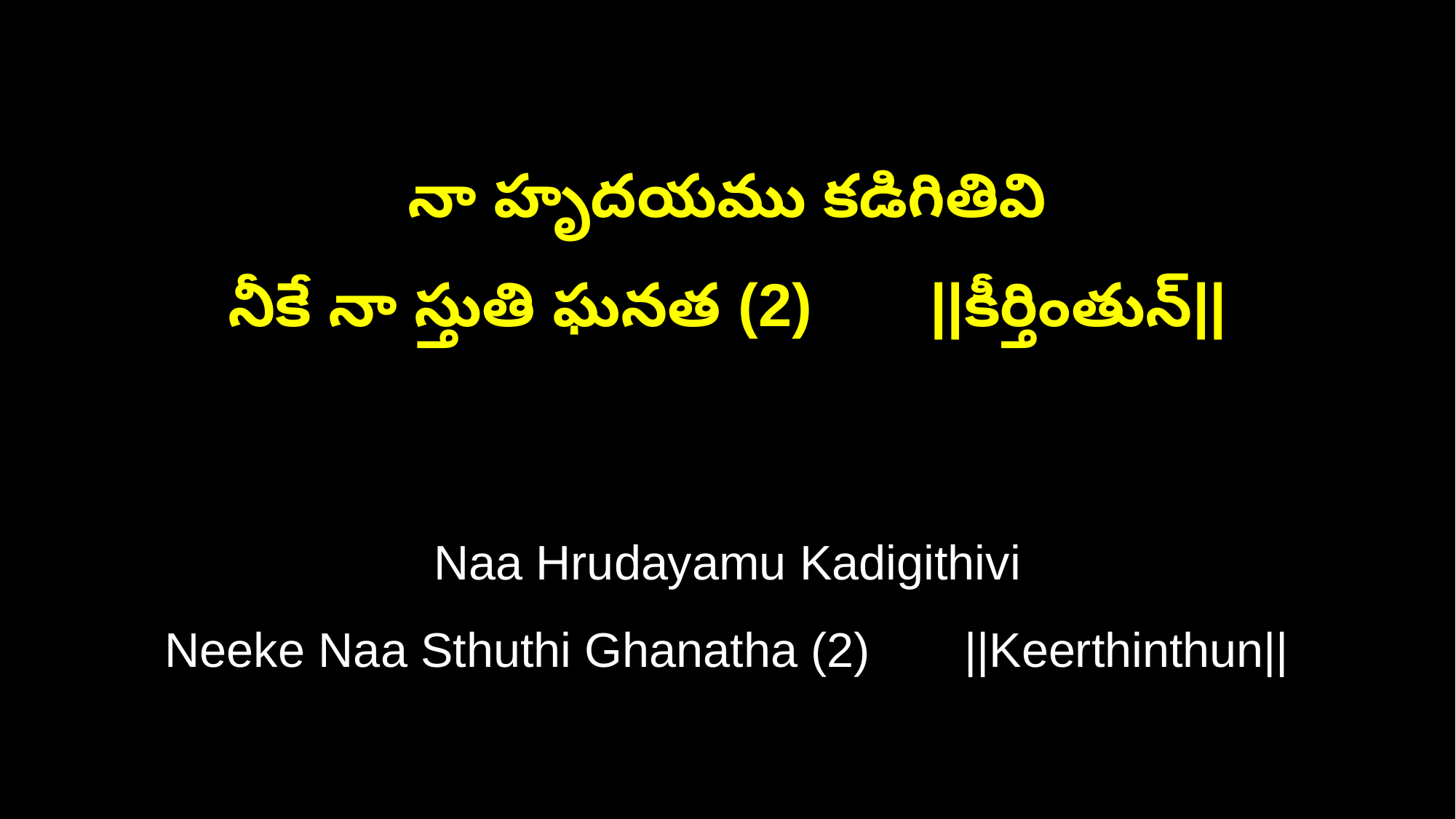

నా హృదయము కడిగితివి
నీకే నా స్తుతి ఘనత (2)       ||కీర్తింతున్||
Naa Hrudayamu Kadigithivi
Neeke Naa Sthuthi Ghanatha (2)       ||Keerthinthun||